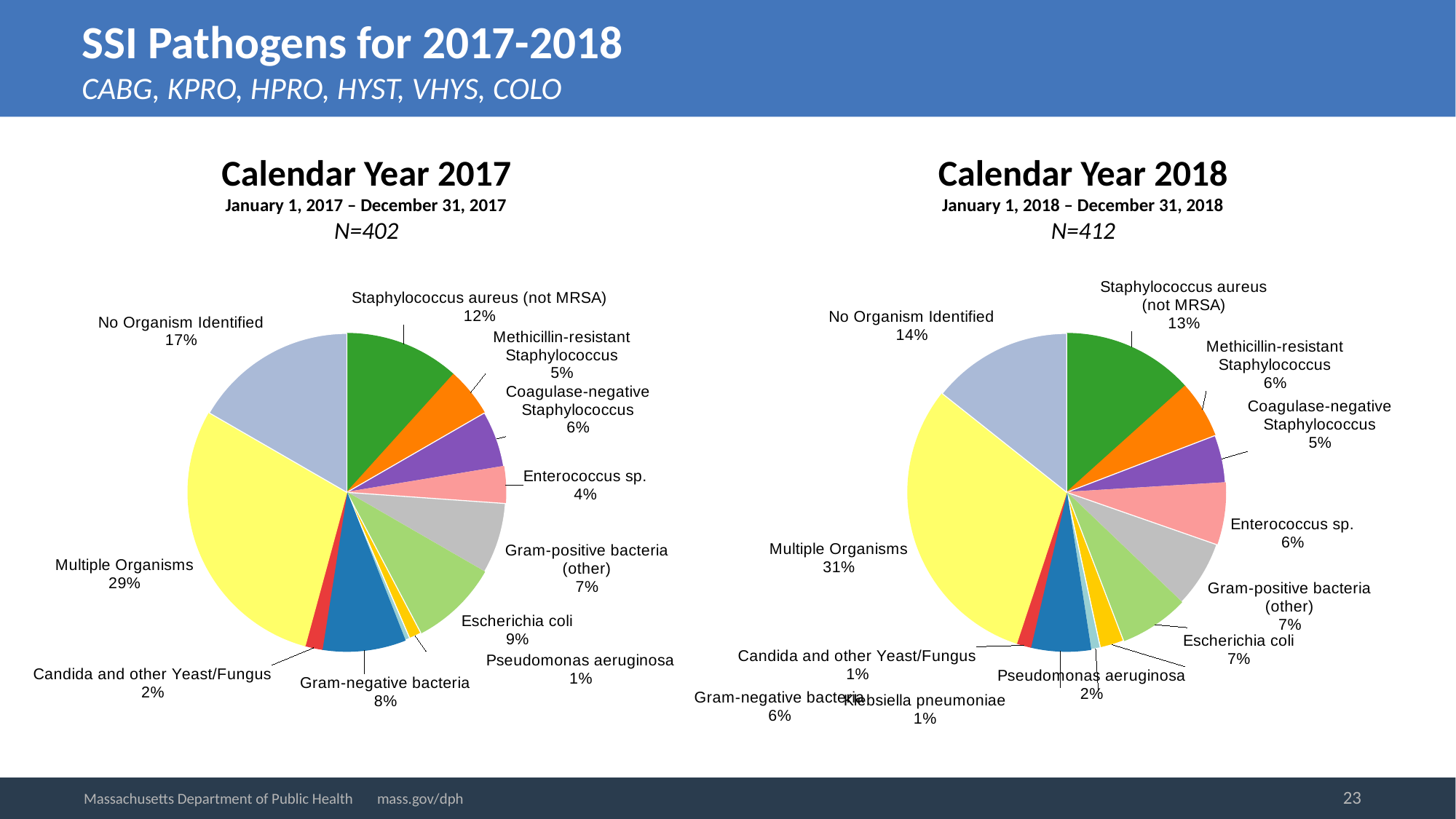

# SSI Pathogens for 2017-2018 CABG, KPRO, HPRO, HYST, VHYS, COLO
Calendar Year 2018
January 1, 2018 – December 31, 2018
N=412
Calendar Year 2017
January 1, 2017 – December 31, 2017
N=402

### Chart

| Category |  |  |
|---|---|---|
| Staphylococcus aureus (not MRSA) | 47.0 | 0.117 |
| Methicillin-resistant Staphylococcus | 20.0 | 0.05 |
| Coagulase-negative Staphylococcus | 23.0 | 0.057 |
| Enterococcus sp. | 15.0 | 0.037 |
| Gram-positive bacteria (other) | 29.0 | 0.072 |
| Escherichia coli | 36.0 | 0.09 |
| Pseudomonas aeruginosa | 5.0 | 0.012 |
| Klebsiella pneumoniae | 2.0 | 0.005 |
| Gram-negative bacteria | 34.0 | 0.085 |
| Candida albicans | None | None |
| Candida and other Yeast/Fungus | 7.0 | 0.017 |
| Multiple Organisms | 117.0 | 0.291 |
| No Organism Identified | 67.0 | 0.167 |
| Other | None | None |

### Chart

| Category |  |  |
|---|---|---|
| Staphylococcus aureus (not MRSA) | 55.0 | 0.133 |
| Methicillin-resistant Staphylococcus | 24.0 | 0.058 |
| Coagulase-negative Staphylococcus | 20.0 | 0.049 |
| Enterococcus sp. | 26.0 | 0.063 |
| Gram-positive bacteria (other) | 28.0 | 0.068 |
| Escherichia coli | 29.0 | 0.07 |
| Pseudomonas aeruginosa | 10.0 | 0.024 |
| Klebsiella pneumoniae | 4.0 | 0.01 |
| Gram-negative bacteria | 25.0 | 0.061 |
| Candida albicans | None | None |
| Candida and other Yeast/Fungus | 6.0 | 0.015 |
| Multiple Organisms | 126.0 | 0.306 |
| No Organism Identified | 59.0 | 0.143 |
| Other | None | None |
23
Massachusetts Department of Public Health       mass.gov/dph